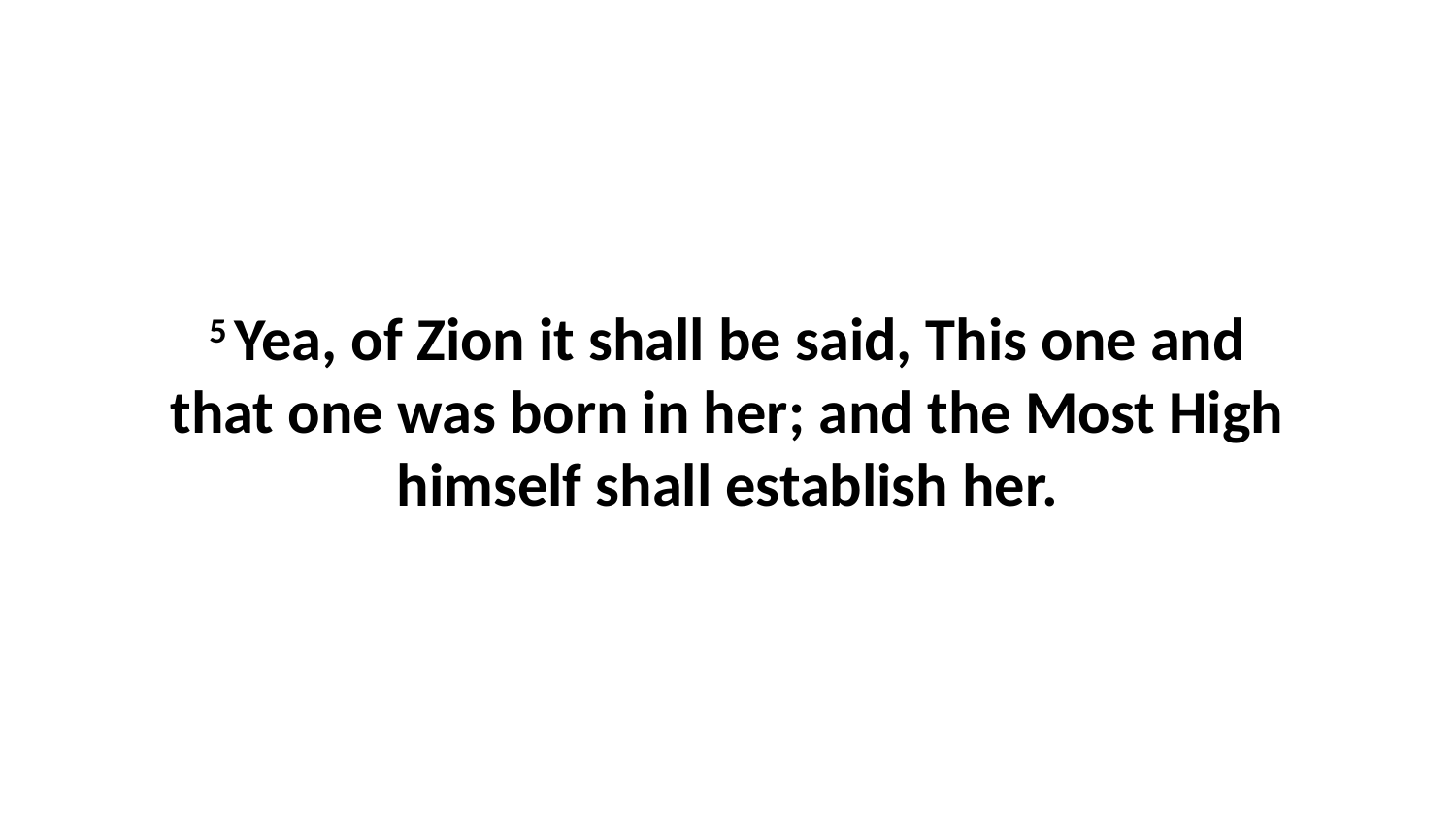

5 Yea, of Zion it shall be said, This one and that one was born in her; and the Most High himself shall establish her.